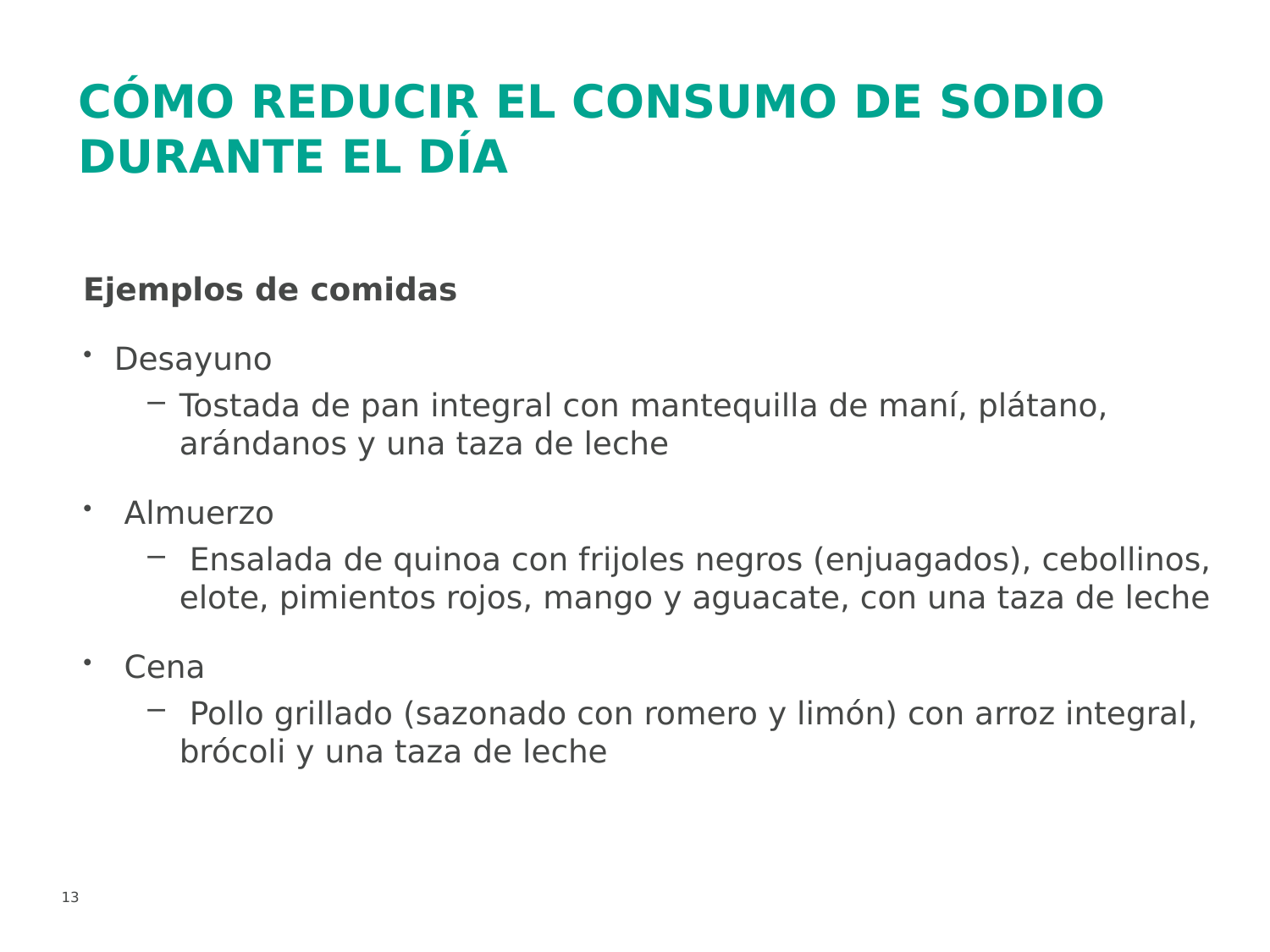

#
Cómo reducir el consumo de sodio durante el día
Ejemplos de comidas
Desayuno
Tostada de pan integral con mantequilla de maní, plátano, arándanos y una taza de leche
 Almuerzo
 Ensalada de quinoa con frijoles negros (enjuagados), cebollinos, elote, pimientos rojos, mango y aguacate, con una taza de leche
 Cena
 Pollo grillado (sazonado con romero y limón) con arroz integral, brócoli y una taza de leche

13